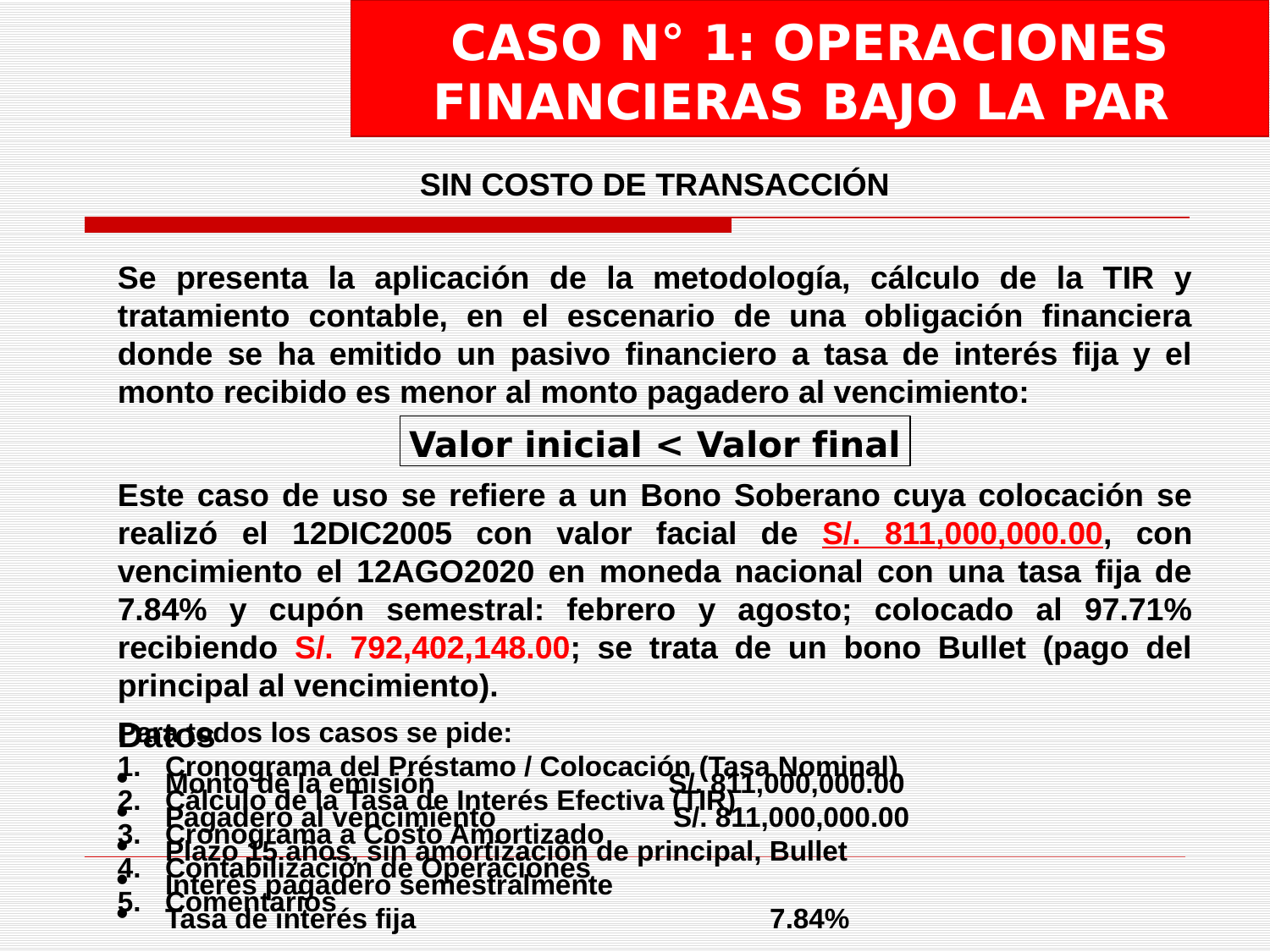

# CASO N° 1: OPERACIONES FINANCIERAS BAJO LA PAR
SIN COSTO DE TRANSACCIÓN

Se presenta la aplicación de la metodología, cálculo de la TIR y tratamiento contable, en el escenario de una obligación financiera donde se ha emitido un pasivo financiero a tasa de interés fija y el monto recibido es menor al monto pagadero al vencimiento:
Valor inicial < Valor final
Este caso de uso se refiere a un Bono Soberano cuya colocación se realizó el 12DIC2005 con valor facial de S/. 811,000,000.00, con vencimiento el 12AGO2020 en moneda nacional con una tasa fija de 7.84% y cupón semestral: febrero y agosto; colocado al 97.71% recibiendo S/. 792,402,148.00; se trata de un bono Bullet (pago del principal al vencimiento).

Datos
Monto de la emisión            	          S/. 811,000,000.00
Pagadero al vencimiento            	S/. 811,000,000.00
Plazo 15 años, sin amortización de principal, Bullet
Interés pagadero semestralmente
Tasa de interés fija 	                       7.84%
Para todos los casos se pide:
Cronograma del Préstamo / Colocación (Tasa Nominal)
Cálculo de la Tasa de Interés Efectiva (TIR)
Cronograma a Costo Amortizado
Contabilización de Operaciones
Comentarios